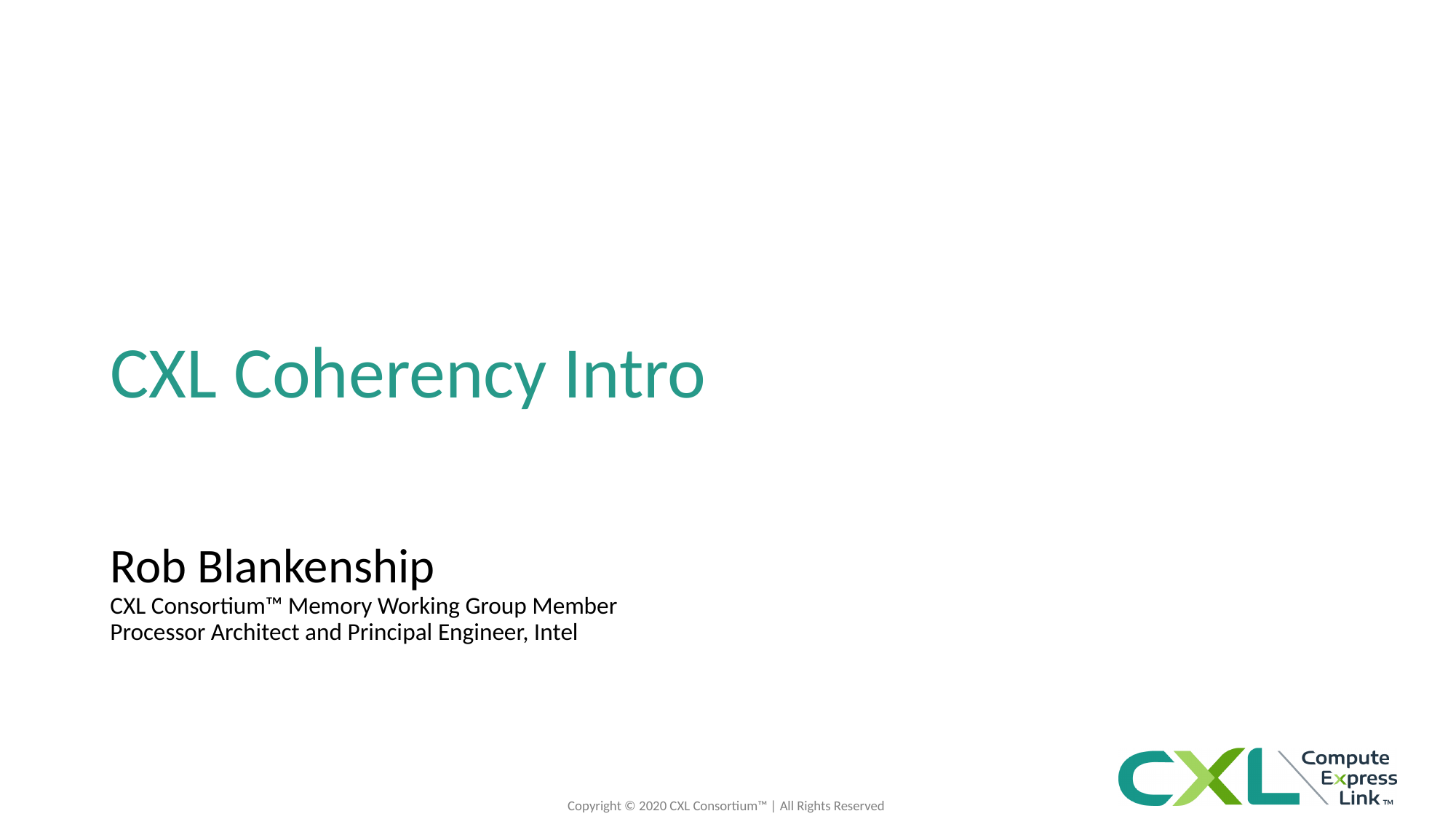

# CXL Coherency Intro
Rob Blankenship
CXL Consortium™ Memory Working Group Member
Processor Architect and Principal Engineer, Intel

Copyright © 2020 CXL Consortium™ | All Rights Reserved